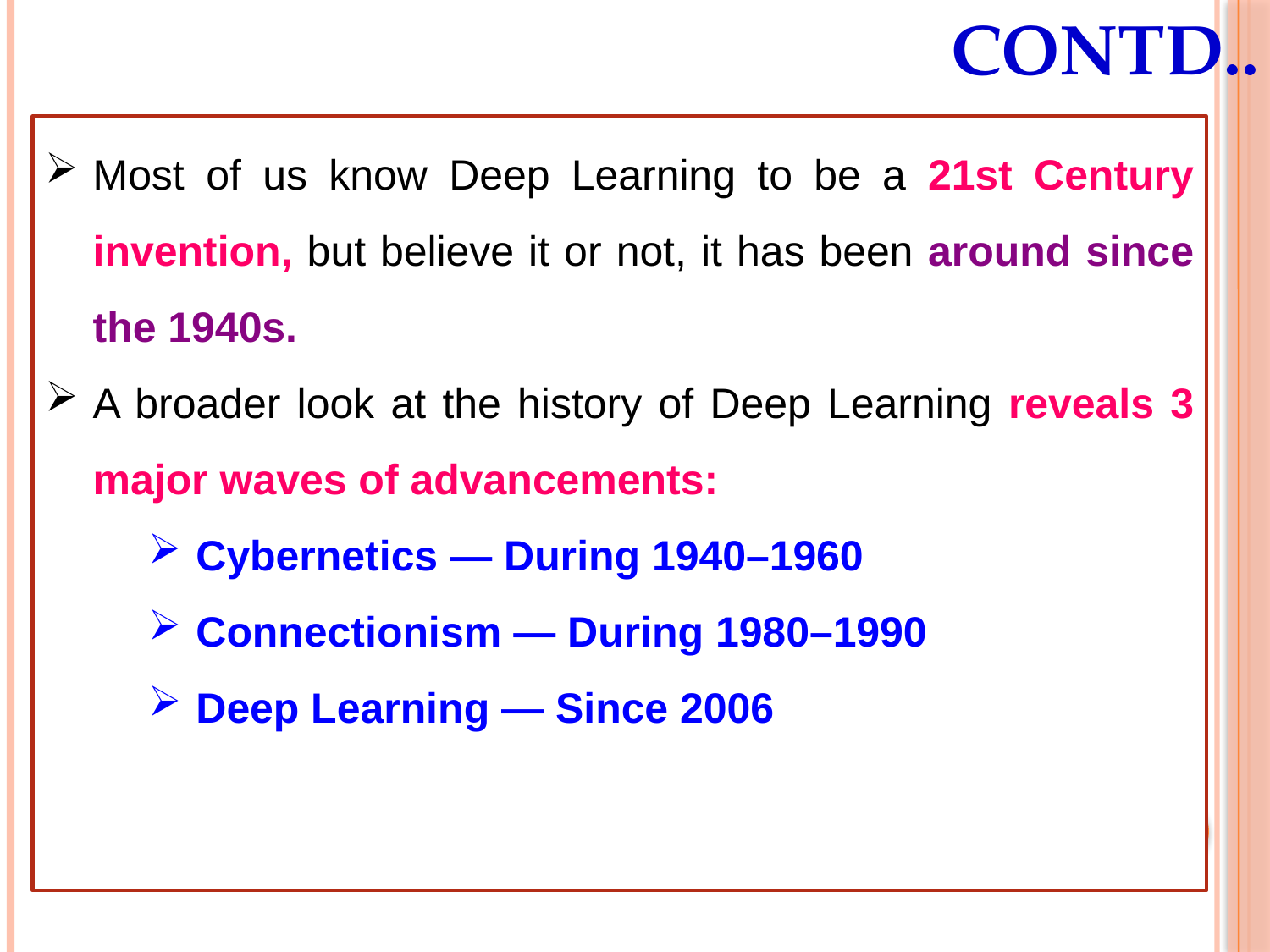

# Contd..
Most of us know Deep Learning to be a 21st Century invention, but believe it or not, it has been around since the 1940s.
A broader look at the history of Deep Learning reveals 3 major waves of advancements:
Cybernetics — During 1940–1960
Connectionism — During 1980–1990
Deep Learning — Since 2006

5